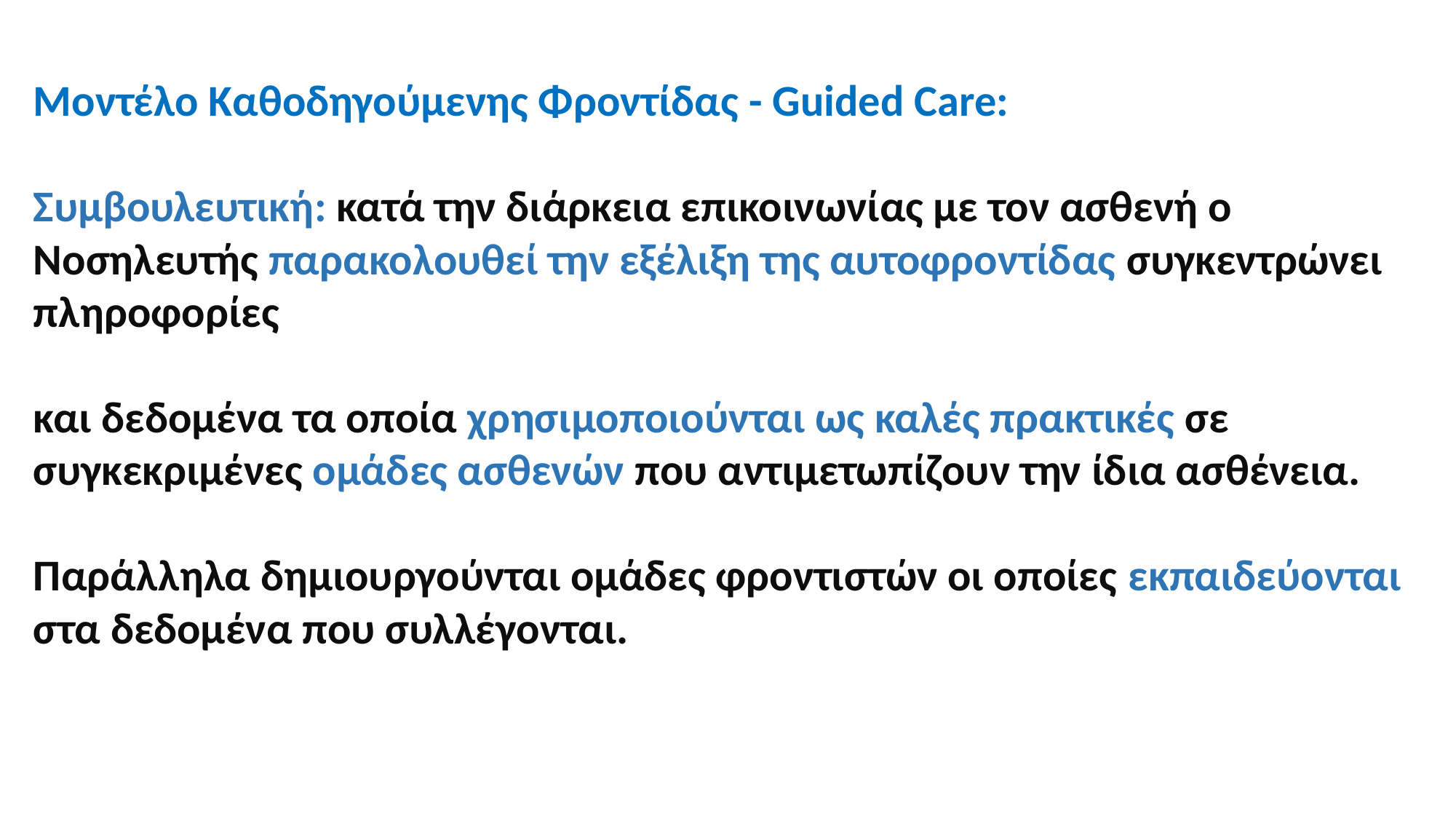

Μοντέλο Καθοδηγούμενης Φροντίδας - Guided Care:

Συμβουλευτική: κατά την διάρκεια επικοινωνίας με τον ασθενή ο Νοσηλευτής παρακολουθεί την εξέλιξη της αυτοφροντίδας συγκεντρώνει πληροφορίες

και δεδομένα τα οποία χρησιμοποιούνται ως καλές πρακτικές σε συγκεκριμένες ομάδες ασθενών που αντιμετωπίζουν την ίδια ασθένεια.

Παράλληλα δημιουργούνται ομάδες φροντιστών οι οποίες εκπαιδεύονται στα δεδομένα που συλλέγονται.